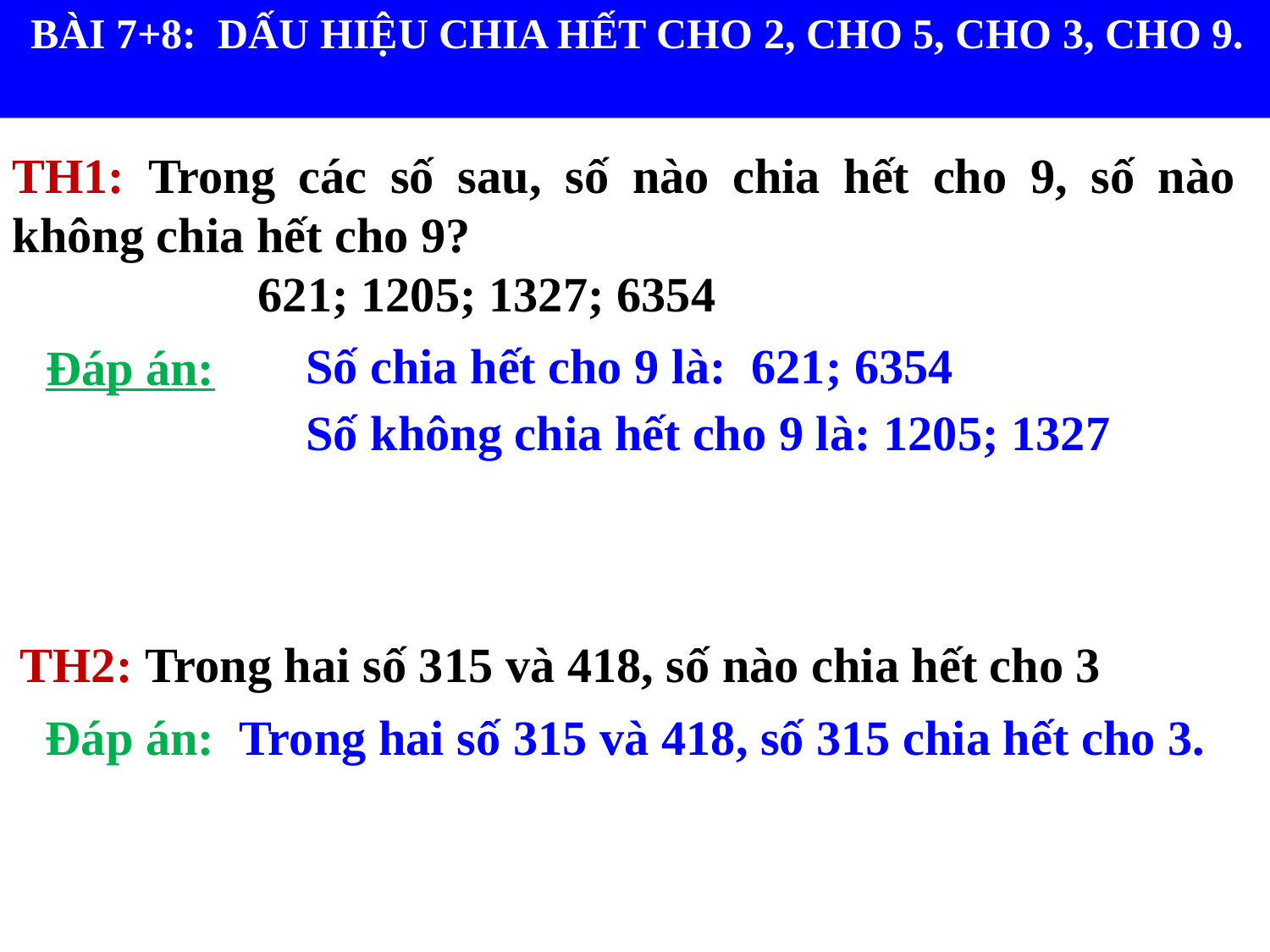

# BÀI 7+8:  DẤU HIỆU CHIA HẾT CHO 2, CHO 5, CHO 3, CHO 9.
TH1: Trong các số sau, số nào chia hết cho 9, số nào không chia hết cho 9?
                    621; 1205; 1327; 6354
Số chia hết cho 9 là:  621; 6354
Đáp án:
Số không chia hết cho 9 là: 1205; 1327
TH2: Trong hai số 315 và 418, số nào chia hết cho 3
Đáp án:  Trong hai số 315 và 418, số 315 chia hết cho 3.